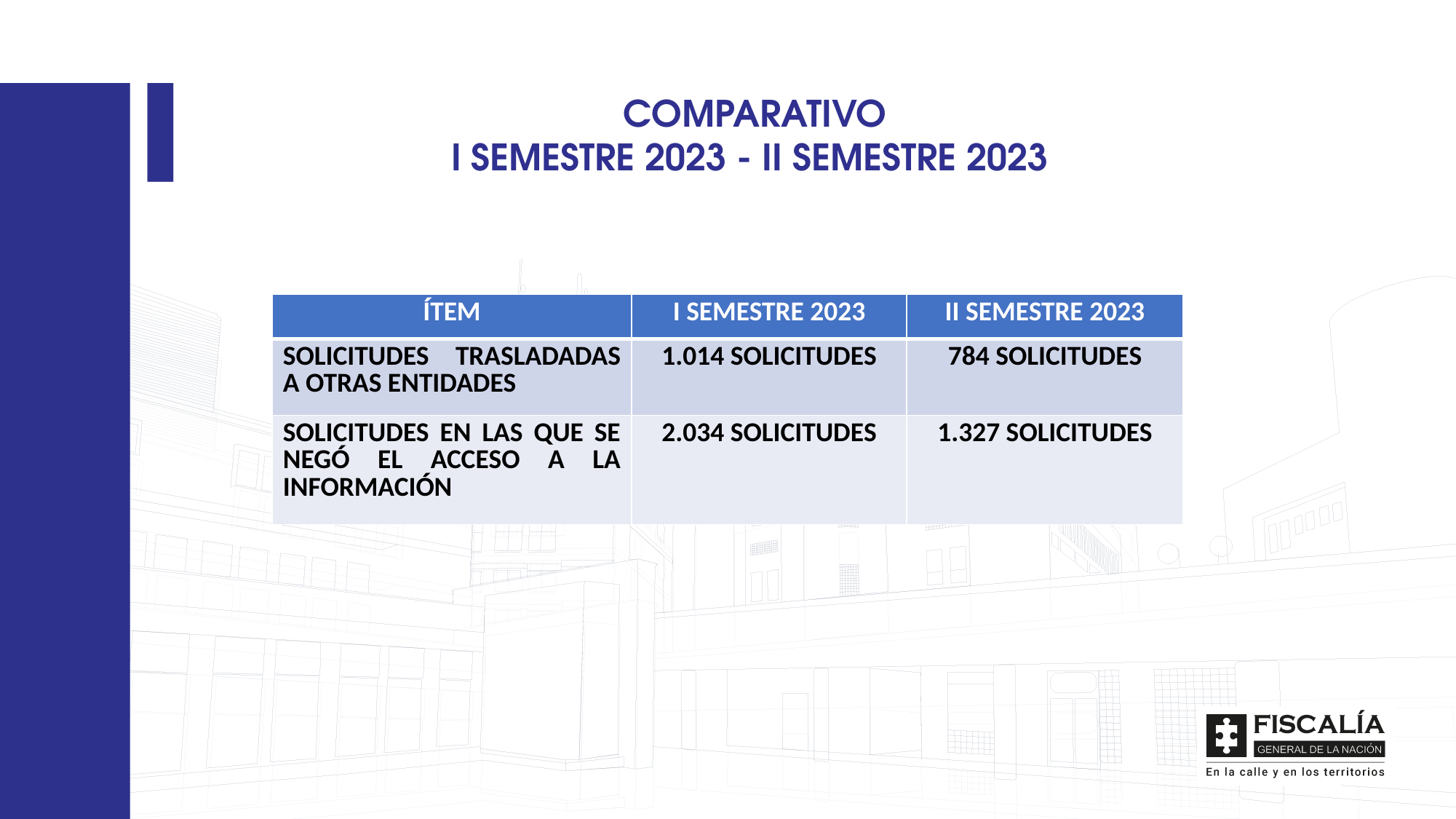

COMPARATIVO
I SEMESTRE 2023 - II SEMESTRE 2023
| ÍTEM | I SEMESTRE 2023 | II SEMESTRE 2023 |
| --- | --- | --- |
| SOLICITUDES TRASLADADAS A OTRAS ENTIDADES | 1.014 SOLICITUDES | 784 SOLICITUDES |
| SOLICITUDES EN LAS QUE SE NEGÓ EL ACCESO A LA INFORMACIÓN | 2.034 SOLICITUDES | 1.327 SOLICITUDES |